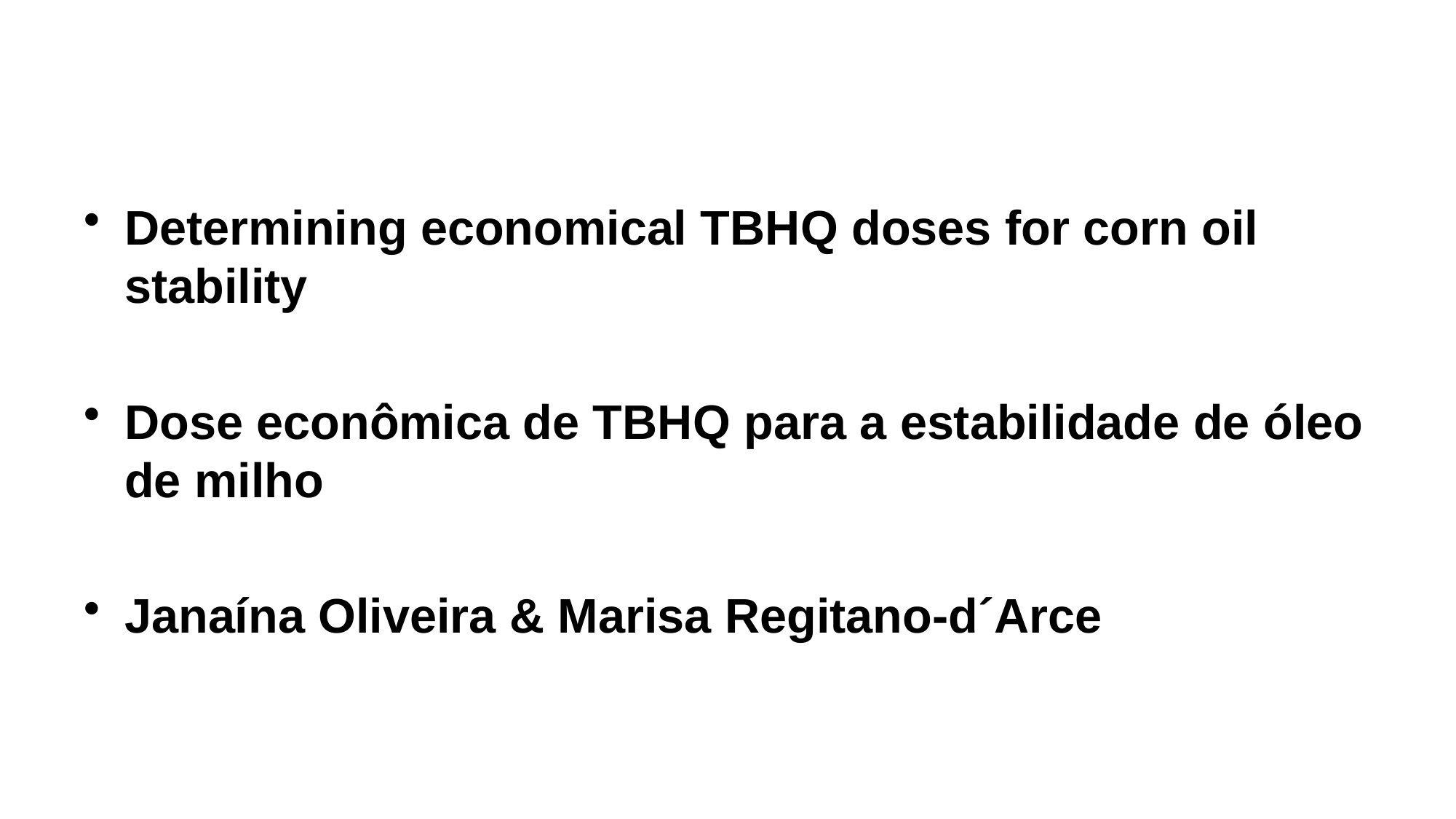

Determining economical TBHQ doses for corn oil stability

Dose econômica de TBHQ para a estabilidade de óleo de milho

Janaína Oliveira & Marisa Regitano-d´Arce